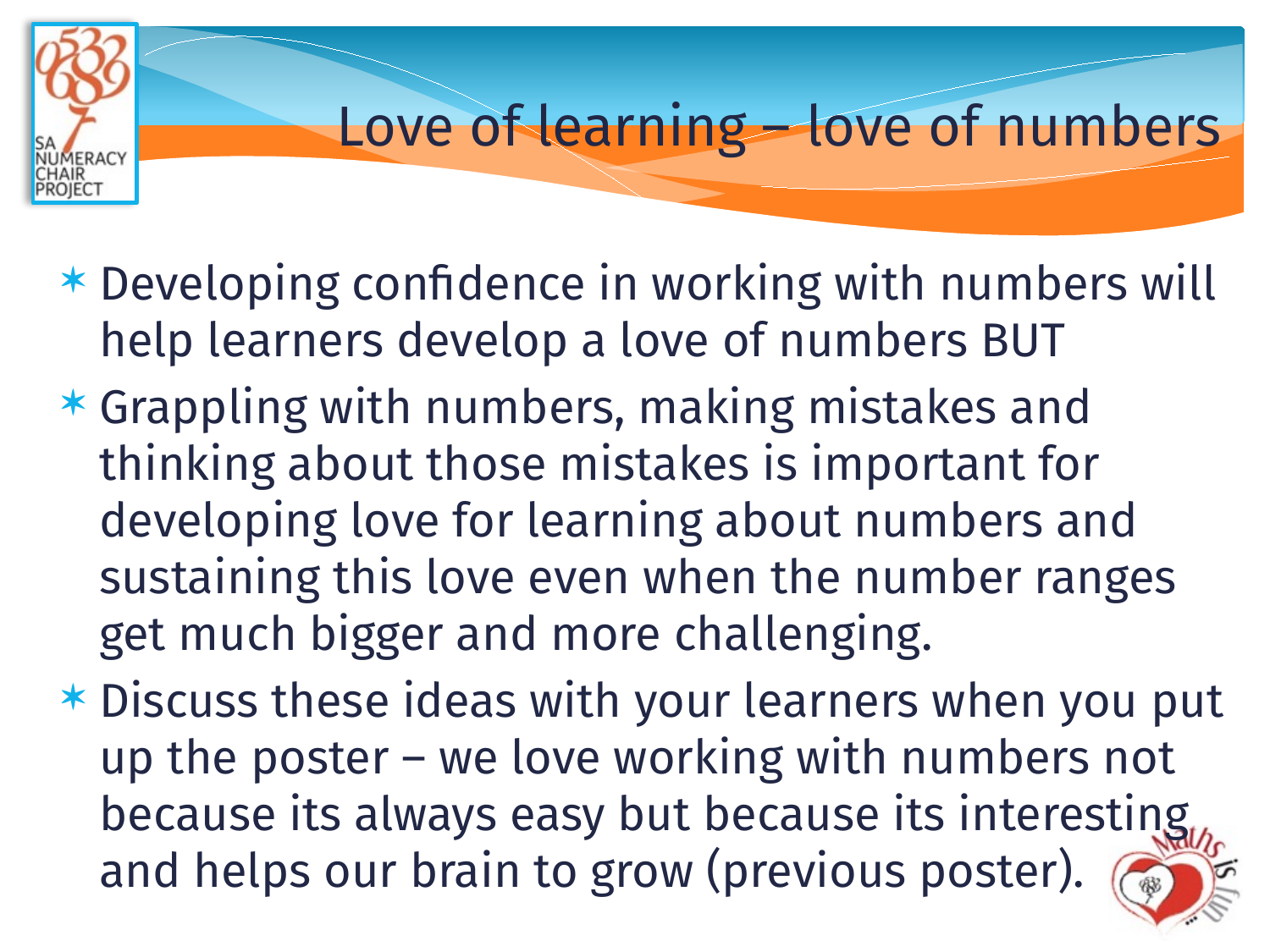

# Love of learning – love of numbers
Developing confidence in working with numbers will help learners develop a love of numbers BUT
Grappling with numbers, making mistakes and thinking about those mistakes is important for developing love for learning about numbers and sustaining this love even when the number ranges get much bigger and more challenging.
Discuss these ideas with your learners when you put up the poster – we love working with numbers not because its always easy but because its interesting and helps our brain to grow (previous poster).